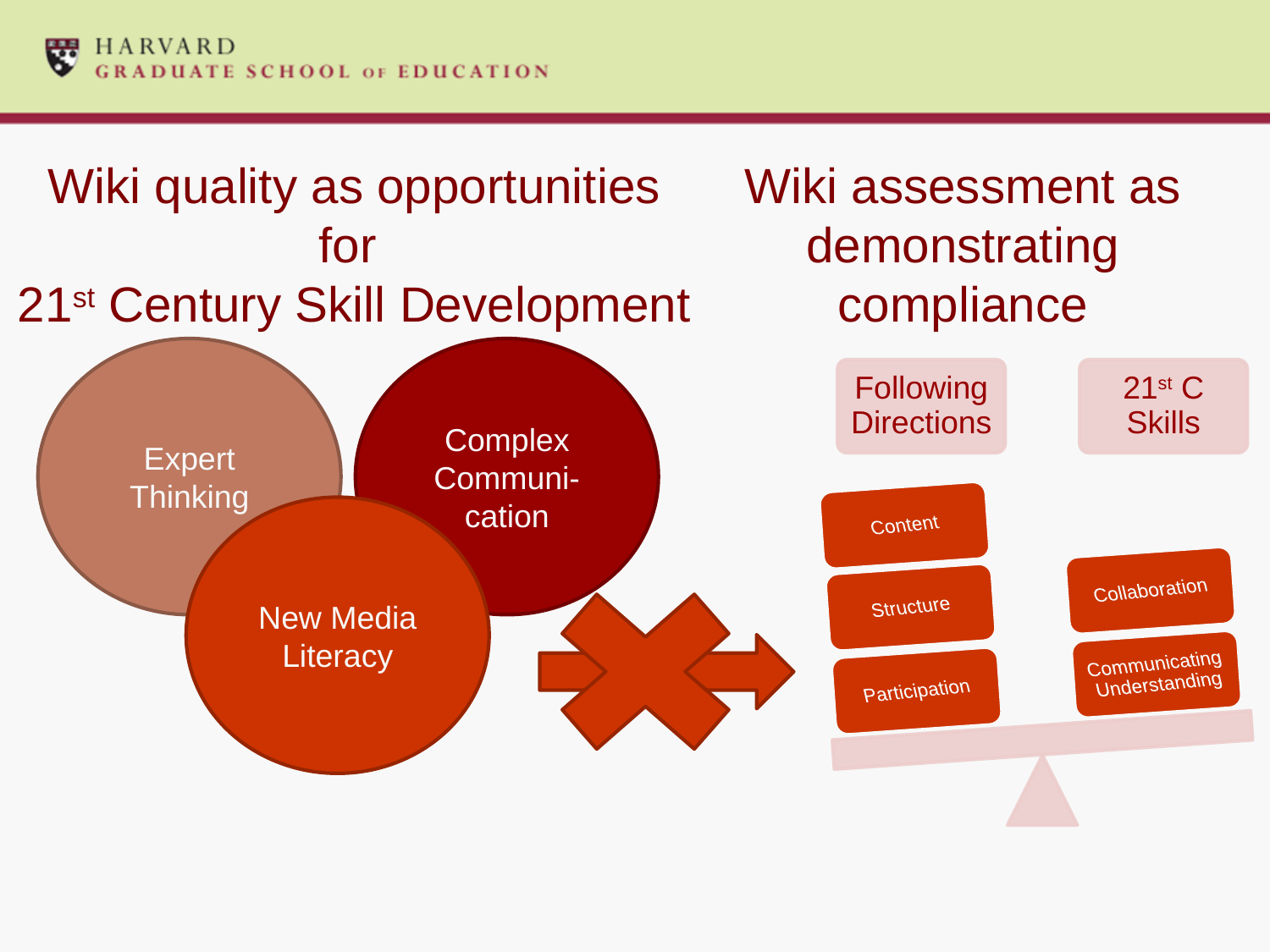

# Wiki quality as opportunities for 21st Century Skill Development
Wiki assessment as demonstrating compliance
Expert Thinking
Complex Communi-cation
Following Directions
21st C Skills
Participation
Structure
Content
Communicating Understanding
Collaboration
New Media Literacy